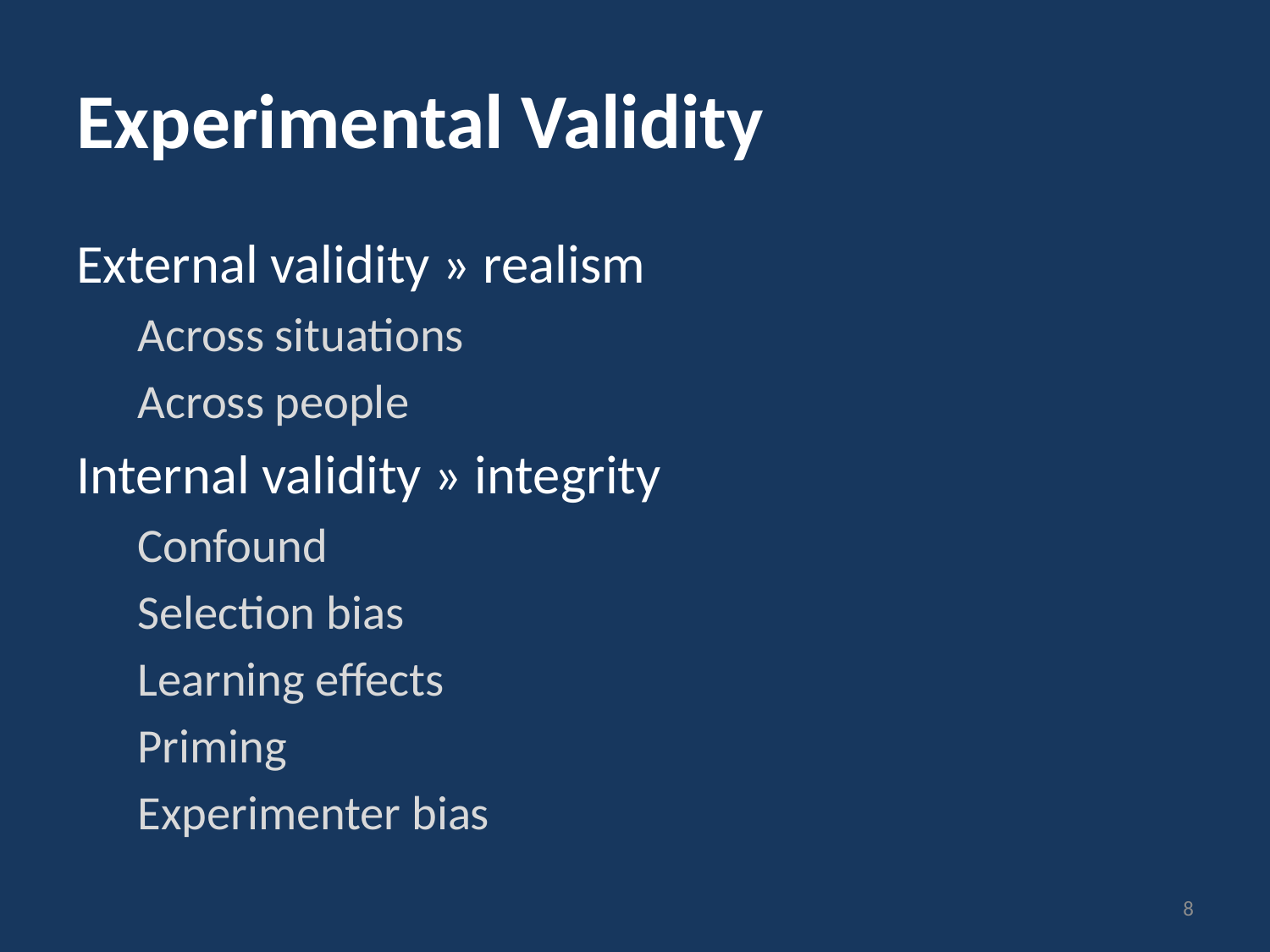

# Experimental Validity
External validity » realism
Across situations
Across people
Internal validity » integrity
Confound
Selection bias
Learning effects
Priming
Experimenter bias
8